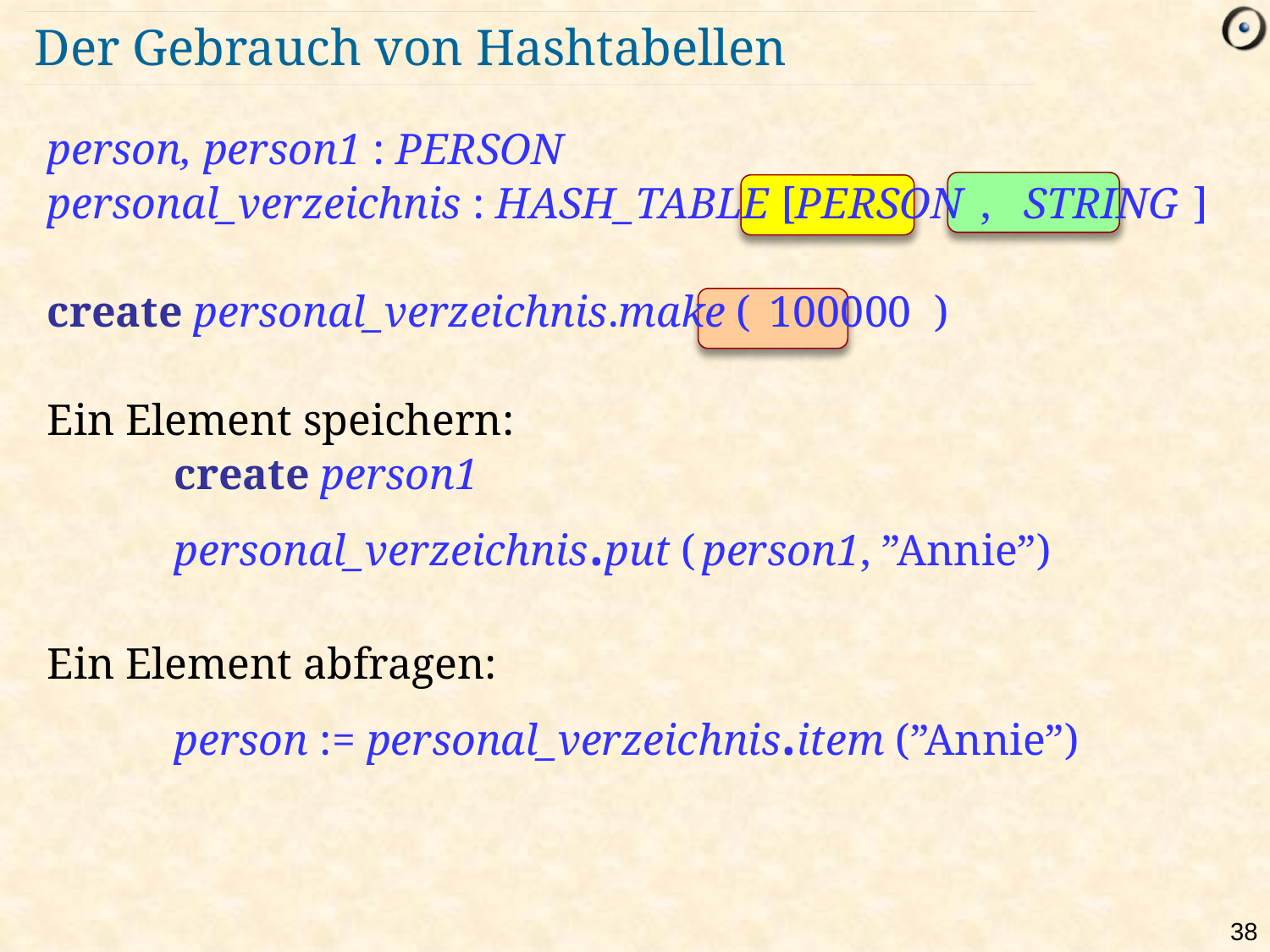

# Der Gebrauch von Hashtabellen
person, person1 : PERSON
personal_verzeichnis : HASH_TABLE [PERSON  ,   STRING  ]

create personal_verzeichnis.make (  100000   )

Ein Element speichern:
	create person1
	personal_verzeichnis.put ( person1, ”Annie”)

Ein Element abfragen:
	person := personal_verzeichnis.item (”Annie”)